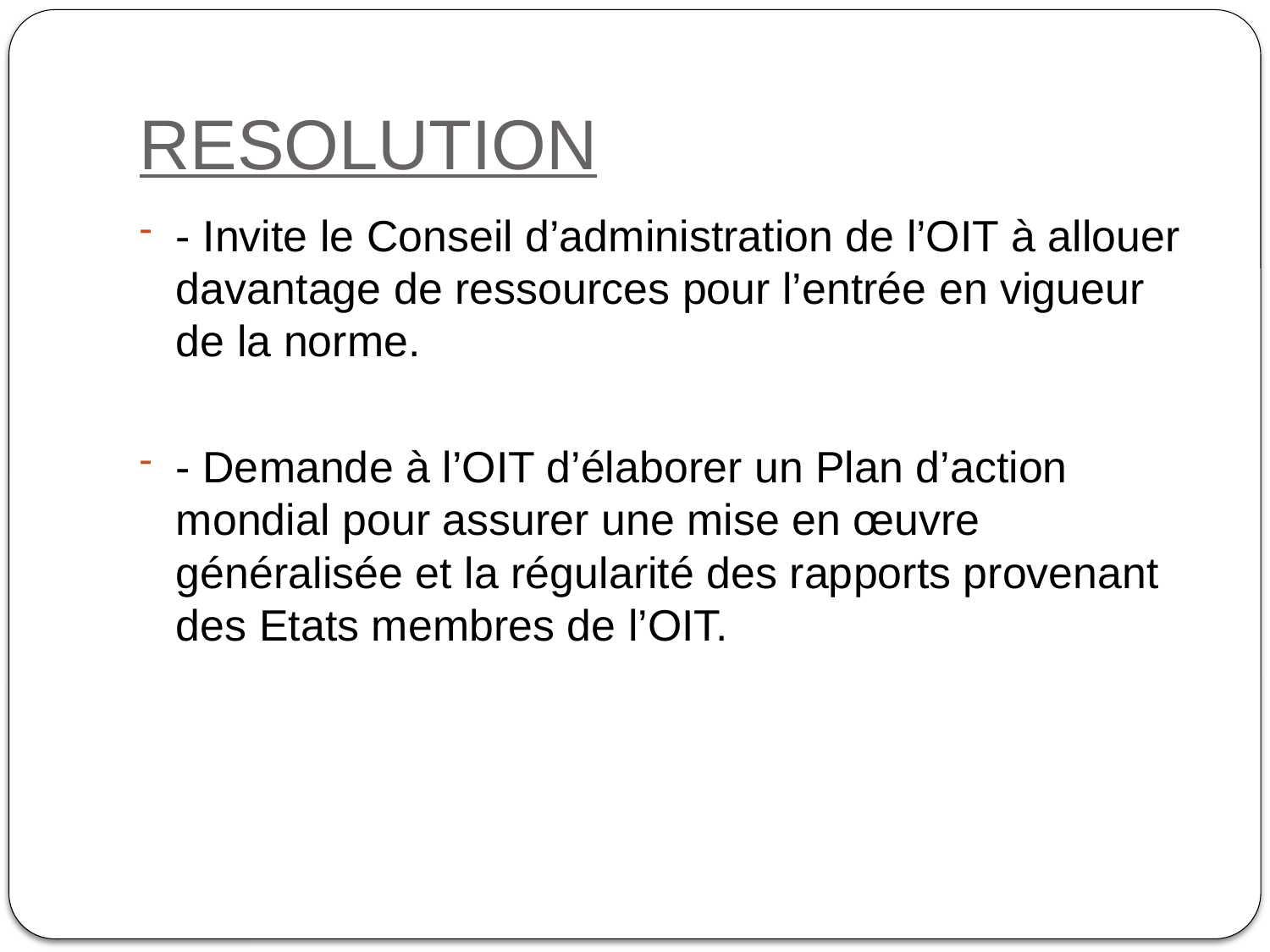

# RESOLUTION
- Invite le Conseil d’administration de l’OIT à allouer davantage de ressources pour l’entrée en vigueur de la norme.

- Demande à l’OIT d’élaborer un Plan d’action mondial pour assurer une mise en œuvre généralisée et la régularité des rapports provenant des Etats membres de l’OIT.